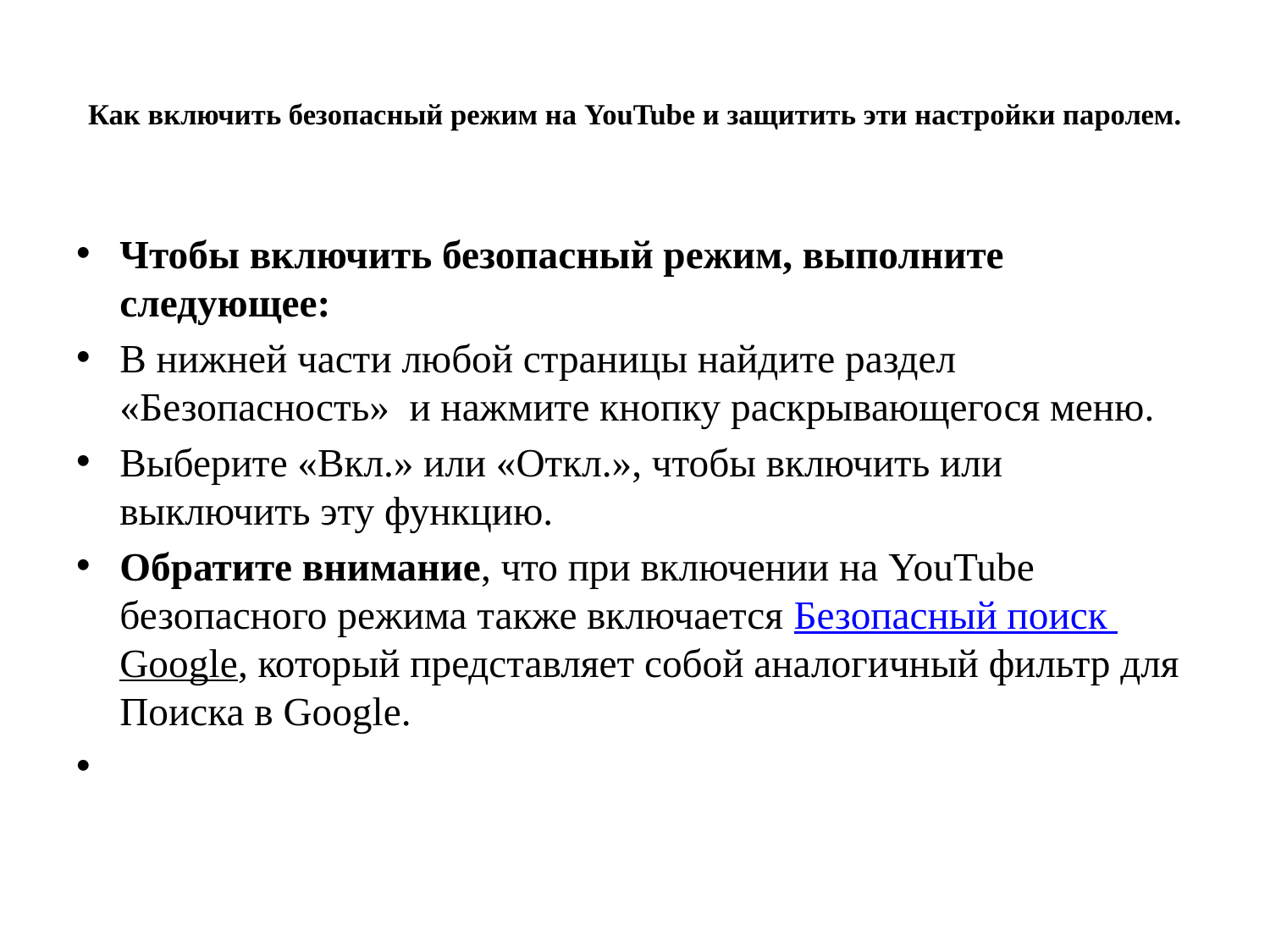

# Как включить безопасный режим на YouTube и защитить эти настройки паролем.
Чтобы включить безопасный режим, выполните следующее:
В нижней части любой страницы найдите раздел «Безопасность»  и нажмите кнопку раскрывающегося меню.
Выберите «Вкл.» или «Откл.», чтобы включить или выключить эту функцию.
Обратите внимание, что при включении на YouTube безопасного режима также включается Безопасный поиск Google, который представляет собой аналогичный фильтр для Поиска в Google.